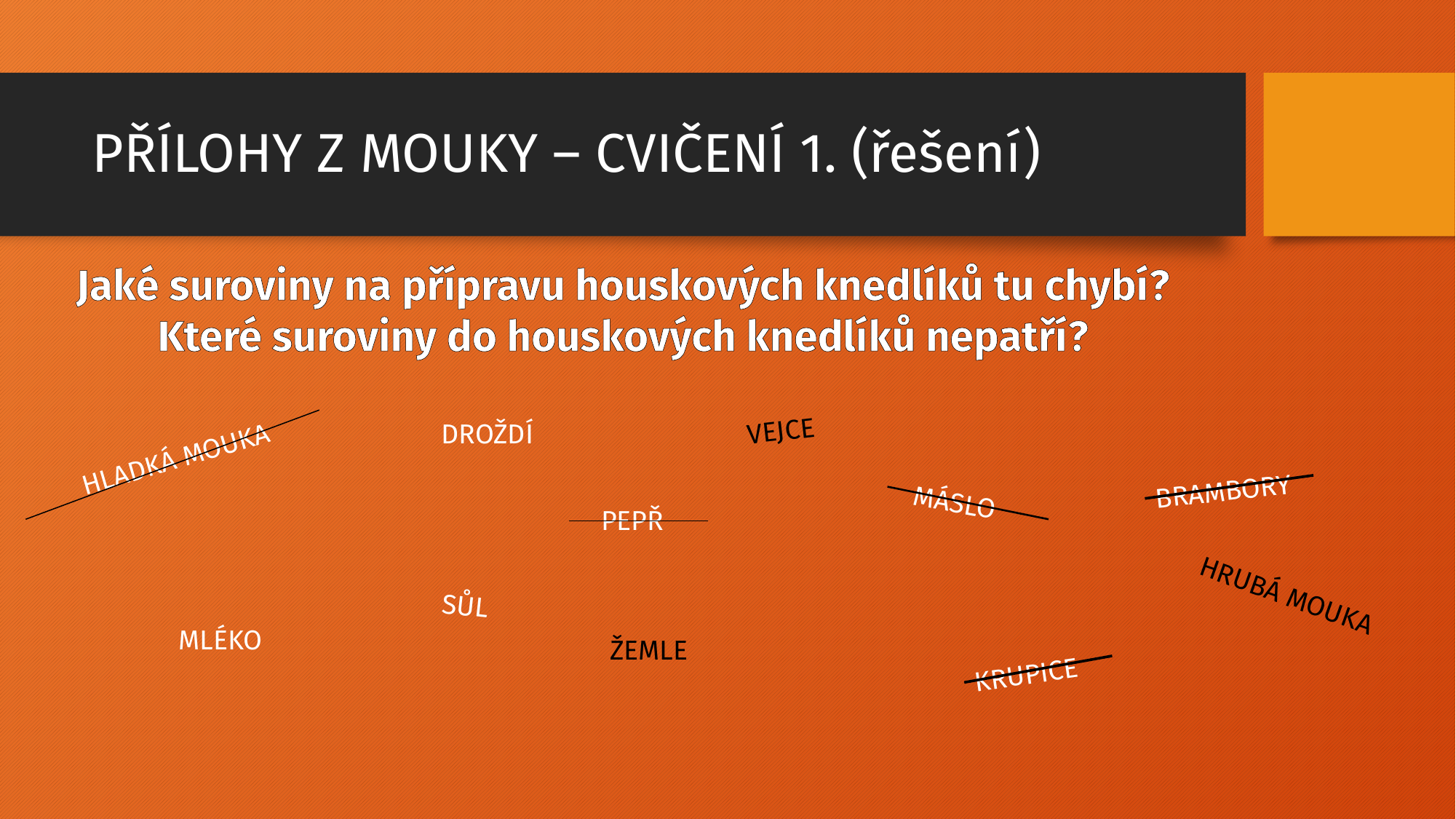

# PŘÍLOHY Z MOUKY – CVIČENÍ 1. (řešení)
Jaké suroviny na přípravu houskových knedlíků tu chybí?
Které suroviny do houskových knedlíků nepatří?
VEJCE
DROŽDÍ
HLADKÁ MOUKA
BRAMBORY
MÁSLO
PEPŘ
HRUBÁ MOUKA
SŮL
MLÉKO
ŽEMLE
KRUPICE